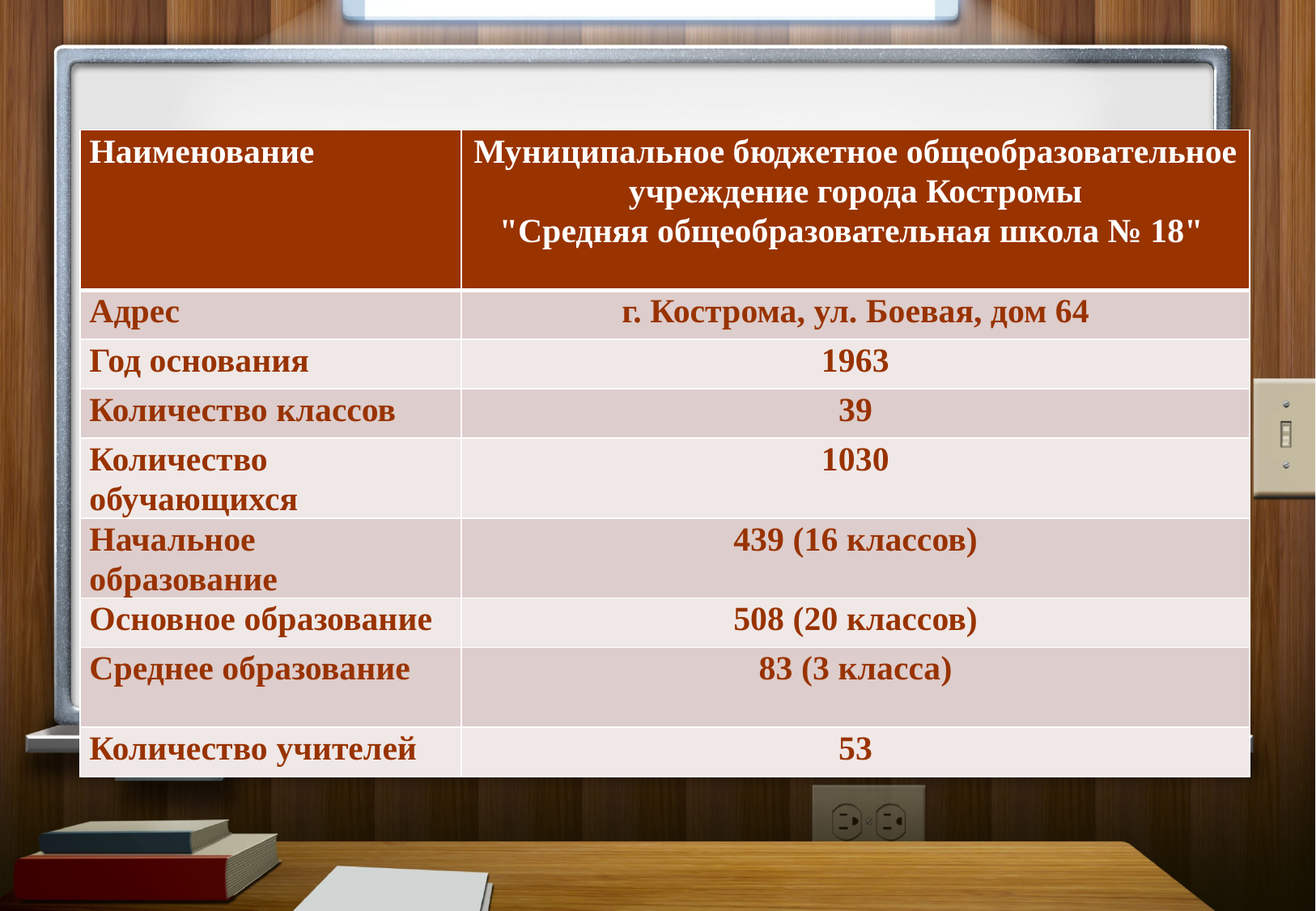

| Наименование | Муниципальное бюджетное общеобразовательное учреждение города Костромы "Средняя общеобразовательная школа № 18"​ |
| --- | --- |
| Адрес | г. Кострома, ул. ​​Боевая, дом 64 |
| Год основания | 1963 |
| Количество классов | 39 |
| Количество обучающихся | 1030 |
| Начальное образование | 439 (16 классов) |
| Основное образование | 508 (20 классов) |
| Среднее образование | 83 (3 класса) |
| Количество учителей | 53 |